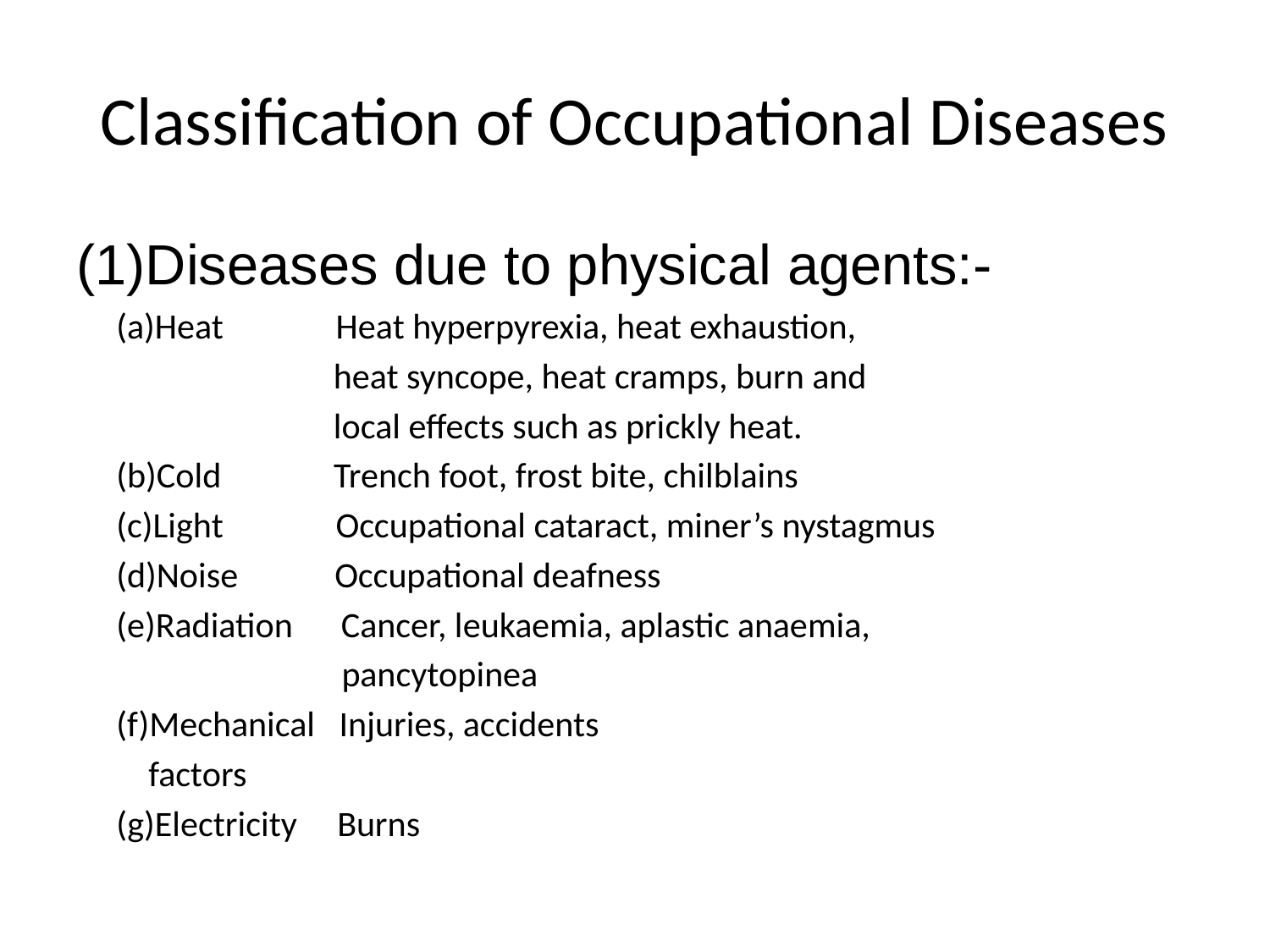

# Classification of Occupational Diseases
(1)Diseases due to physical agents:-
     (a)Heat              Heat hyperpyrexia, heat exhaustion,
                                heat syncope, heat cramps, burn and
                                local effects such as prickly heat.
     (b)Cold              Trench foot, frost bite, chilblains
     (c)Light              Occupational cataract, miner’s nystagmus
     (d)Noise            Occupational deafness
     (e)Radiation      Cancer, leukaemia, aplastic anaemia,
                                 pancytopinea
     (f)Mechanical   Injuries, accidents
         factors
     (g)Electricity     Burns